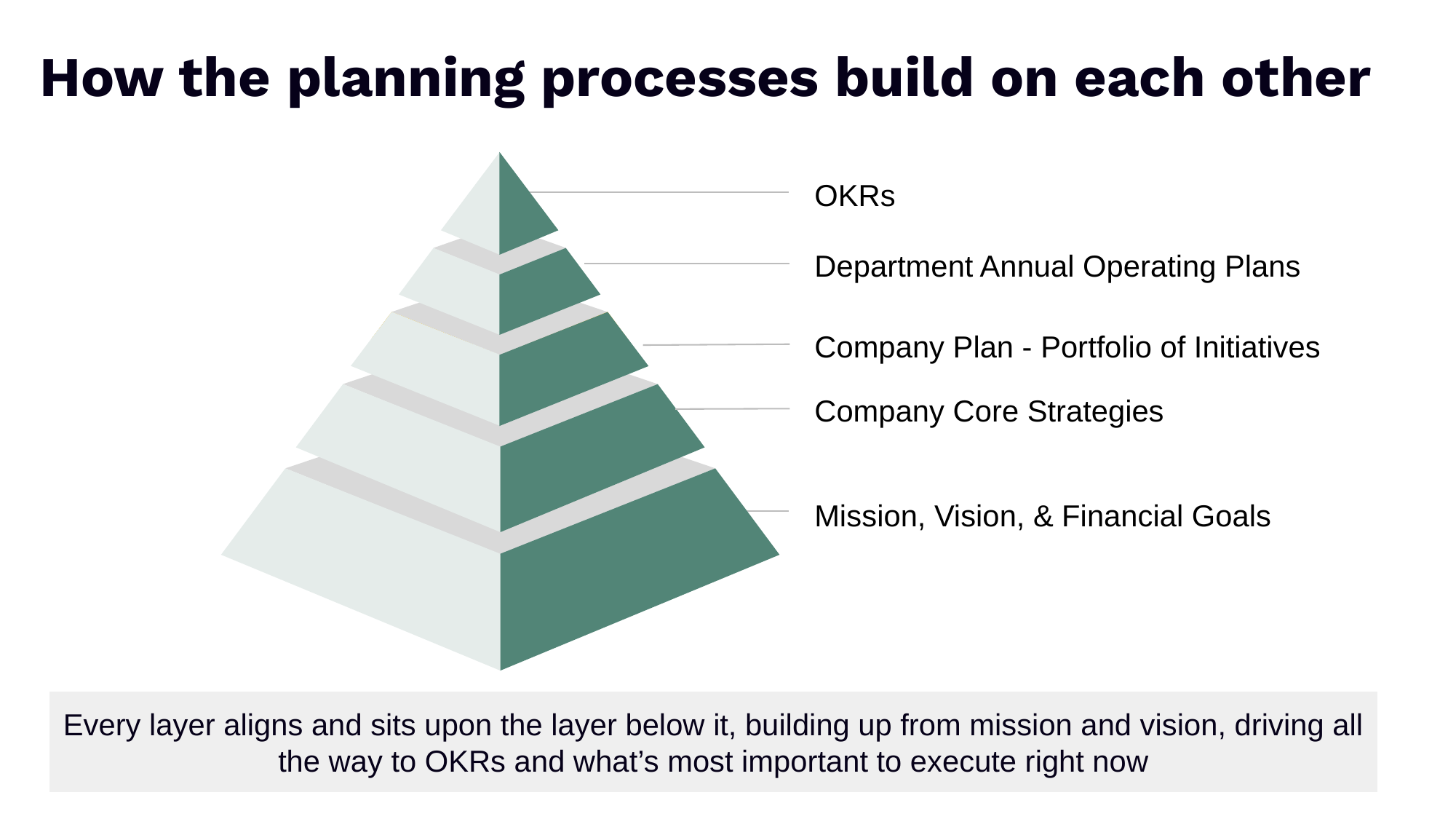

How the planning processes build on each other
OKRs

Department Annual Operating Plans
Company Plan - Portfolio of Initiatives
Company Core Strategies
Mission, Vision, & Financial Goals
Every layer aligns and sits upon the layer below it, building up from mission and vision, driving all the way to OKRs and what’s most important to execute right now